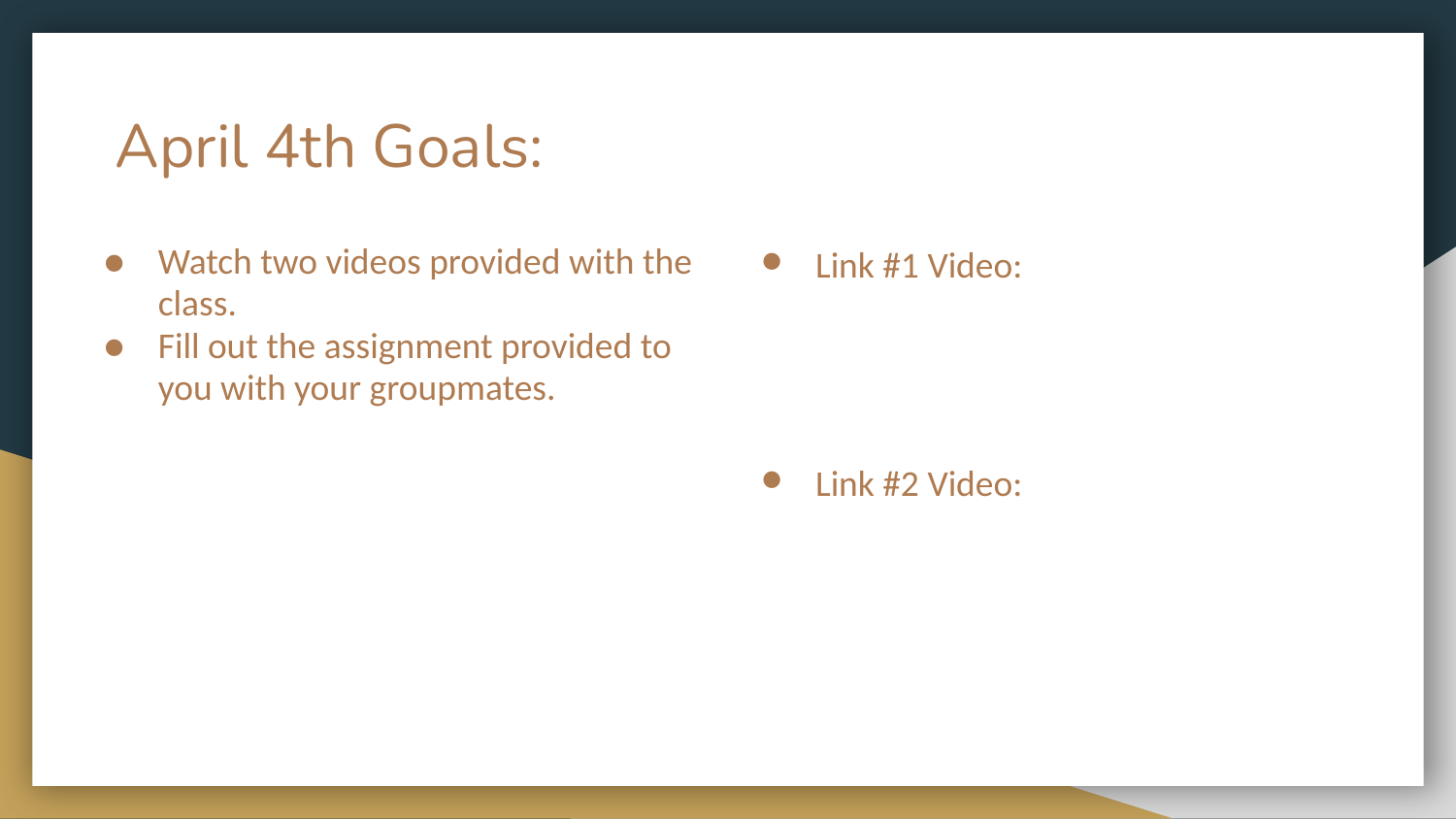

# April 4th Goals:
Link #1 Video:

Link #2 Video:
Watch two videos provided with the class.
Fill out the assignment provided to you with your groupmates.